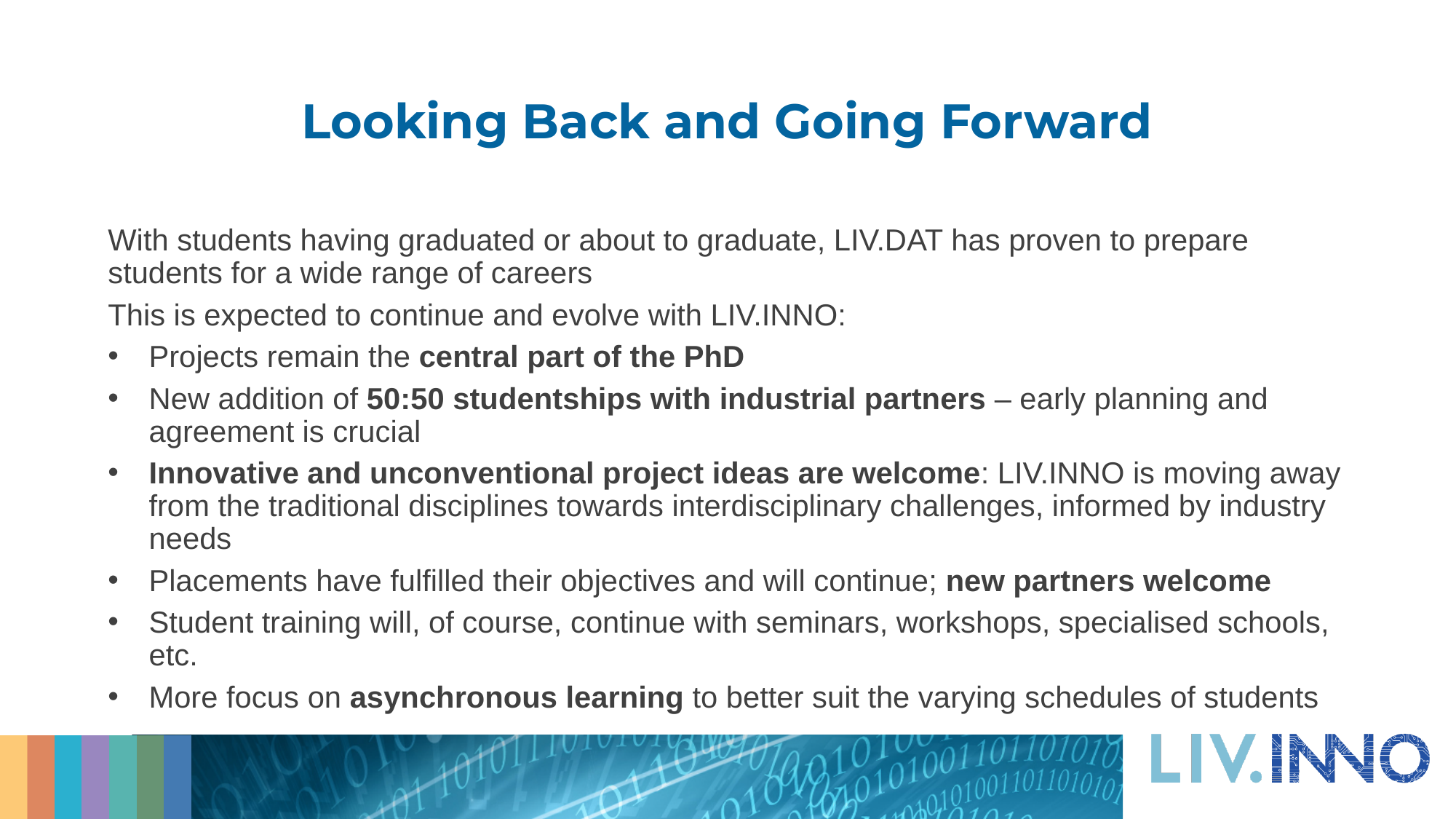

# Looking Back and Going Forward
With students having graduated or about to graduate, LIV.DAT has proven to prepare students for a wide range of careers
This is expected to continue and evolve with LIV.INNO:
Projects remain the central part of the PhD
New addition of 50:50 studentships with industrial partners – early planning and agreement is crucial
Innovative and unconventional project ideas are welcome: LIV.INNO is moving away from the traditional disciplines towards interdisciplinary challenges, informed by industry needs
Placements have fulfilled their objectives and will continue; new partners welcome
Student training will, of course, continue with seminars, workshops, specialised schools, etc.
More focus on asynchronous learning to better suit the varying schedules of students